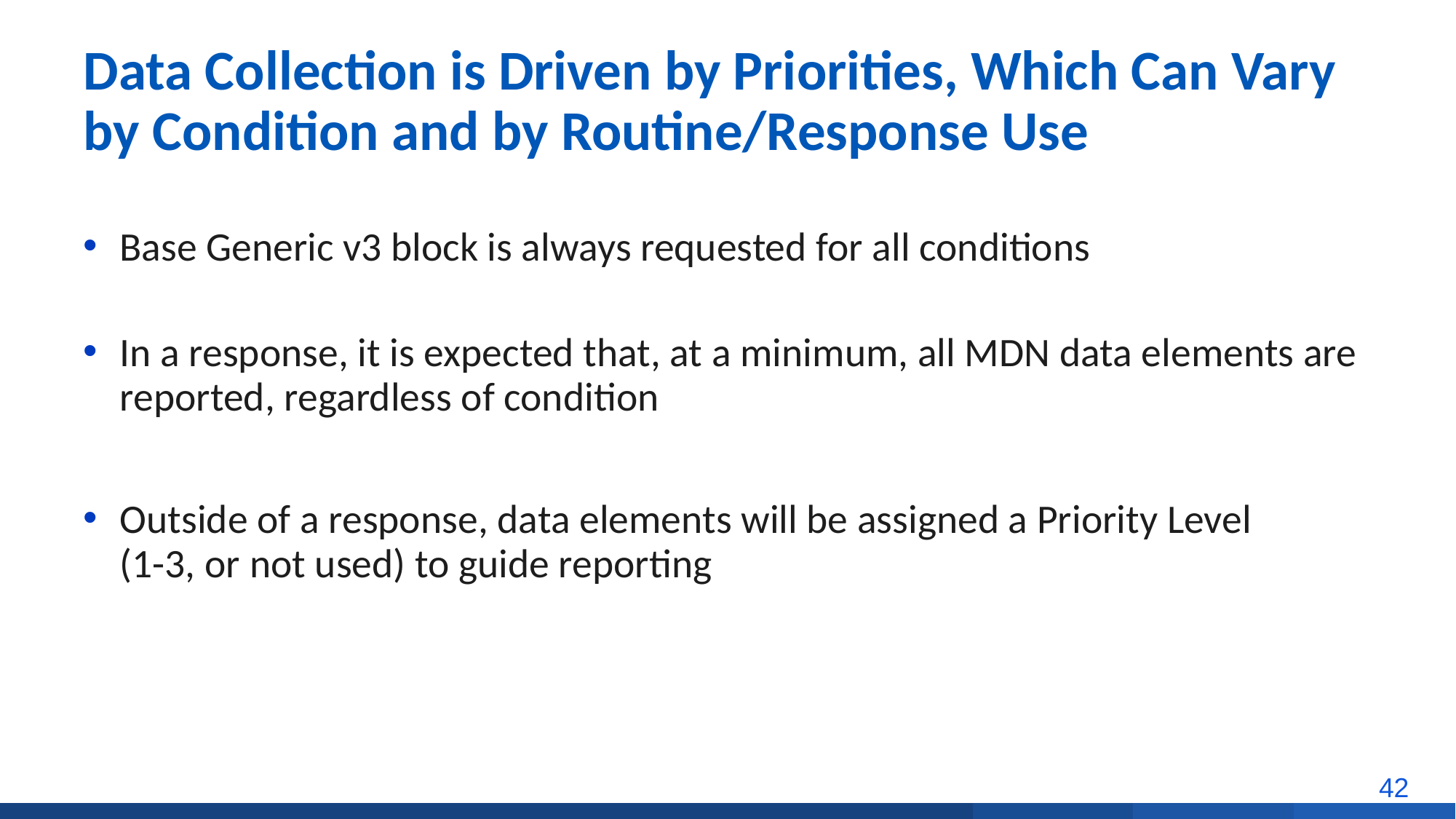

# Data Collection is Driven by Priorities, Which Can Vary by Condition and by Routine/Response Use
Base Generic v3 block is always requested for all conditions

In a response, it is expected that, at a minimum, all MDN data elements are reported, regardless of condition

Outside of a response, data elements will be assigned a Priority Level
(1-3, or not used) to guide reporting

42